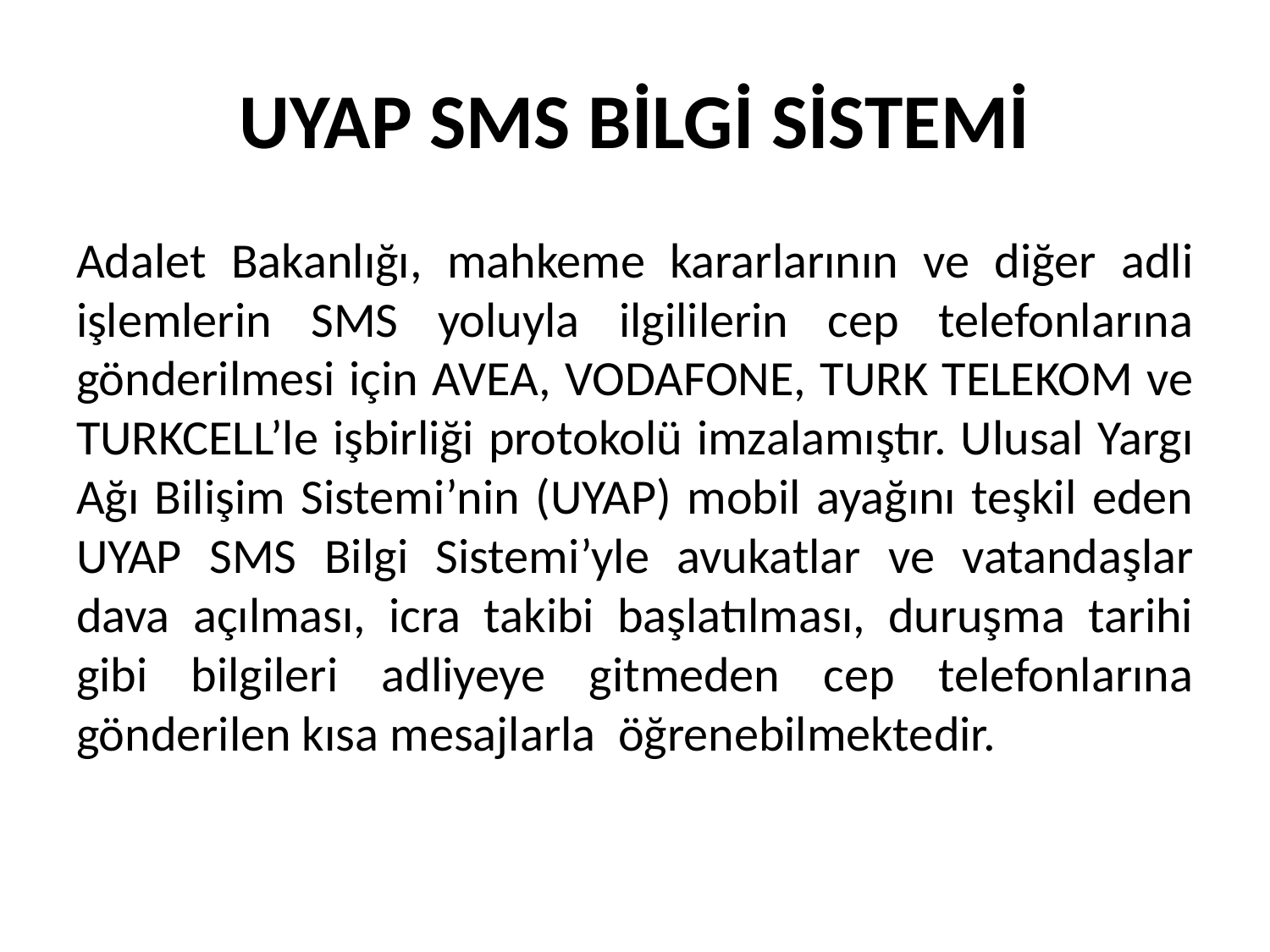

# UYAP SMS BİLGİ SİSTEMİ
Adalet Bakanlığı, mahkeme kararlarının ve diğer adli işlemlerin SMS yoluyla ilgililerin cep telefonlarına gönderilmesi için AVEA, VODAFONE, TURK TELEKOM ve TURKCELL’le işbirliği protokolü imzalamıştır. Ulusal Yargı Ağı Bilişim Sistemi’nin (UYAP) mobil ayağını teşkil eden UYAP SMS Bilgi Sistemi’yle avukatlar ve vatandaşlar dava açılması, icra takibi başlatılması, duruşma tarihi gibi bilgileri adliyeye gitmeden cep telefonlarına gönderilen kısa mesajlarla  öğrenebilmektedir.